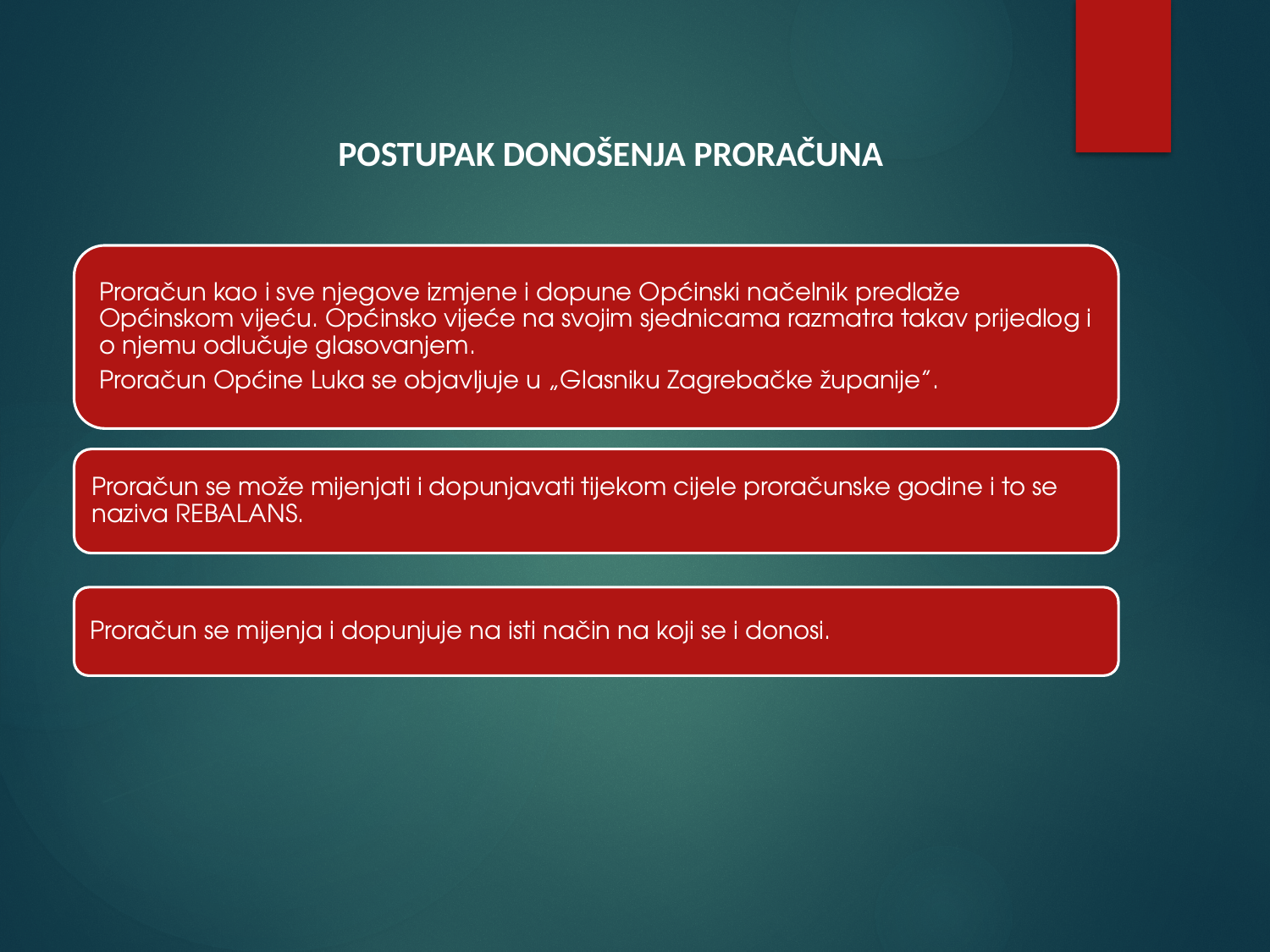

#
POSTUPAK DONOŠENJA PRORAČUNA
Proračun se može mijenjati i dopunjavati tijekom cijele proračunske godine i to se naziva REBALANS.
Proračun se mijenja i dopunjuje na isti način na koji se i donosi.
Proračun kao i sve njegove izmjene i dopune Općinski načelnik predlaže Općinskom vijeću. Općinsko vijeće na svojim sjednicama razmatra takav prijedlog i o njemu odlučuje glasovanjem.
Proračun Općine Luka se objavljuje u „Glasniku Zagrebačke županije”.